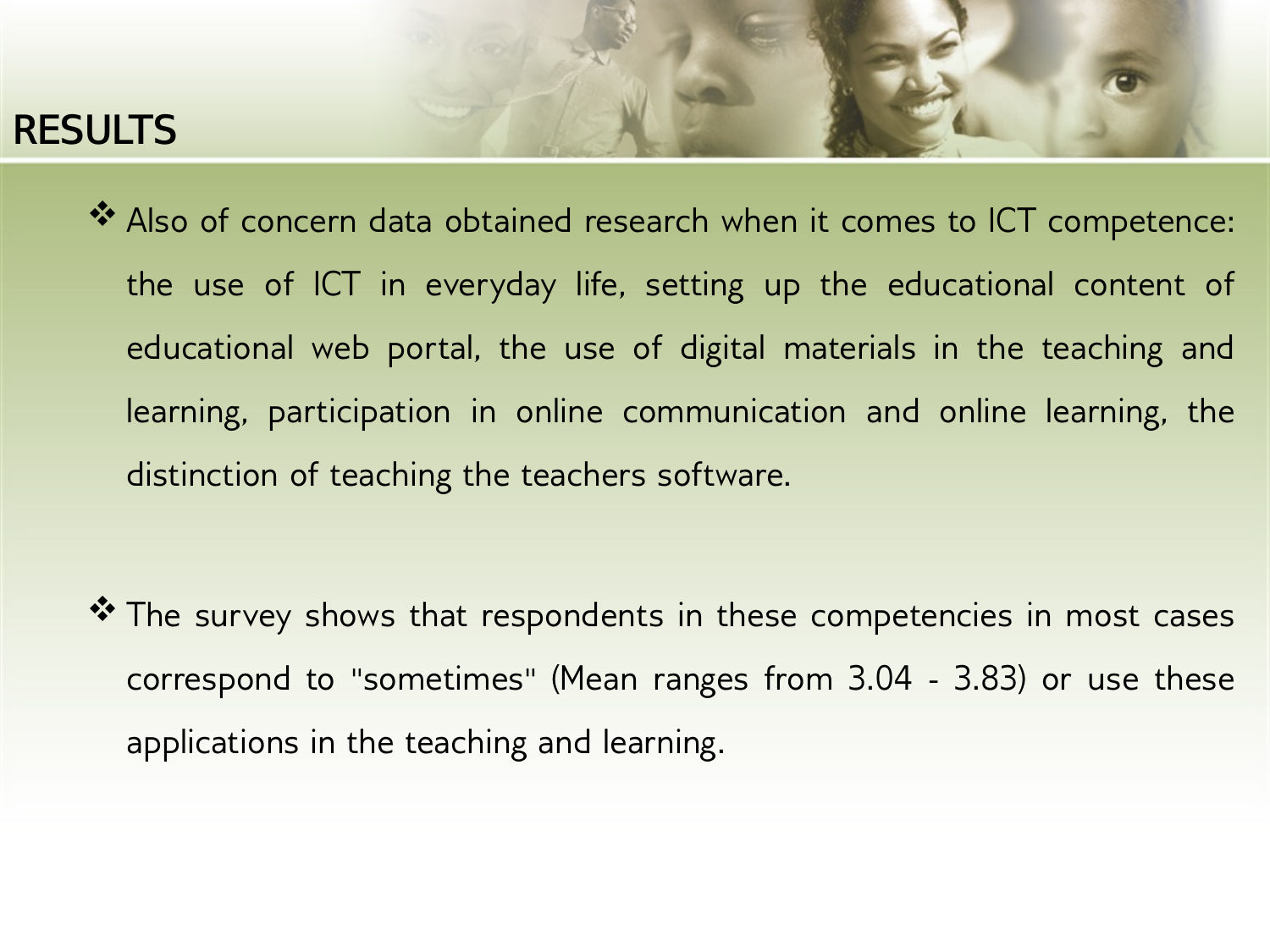

# RESULTS
Also of concern data obtained research when it comes to ICT competence: the use of ICT in everyday life, setting up the educational content of educational web portal, the use of digital materials in the teaching and learning, participation in online communication and online learning, the distinction of teaching the teachers software.

The survey shows that respondents in these competencies in most cases correspond to "sometimes" (Mean ranges from 3.04 - 3.83) or use these applications in the teaching and learning.